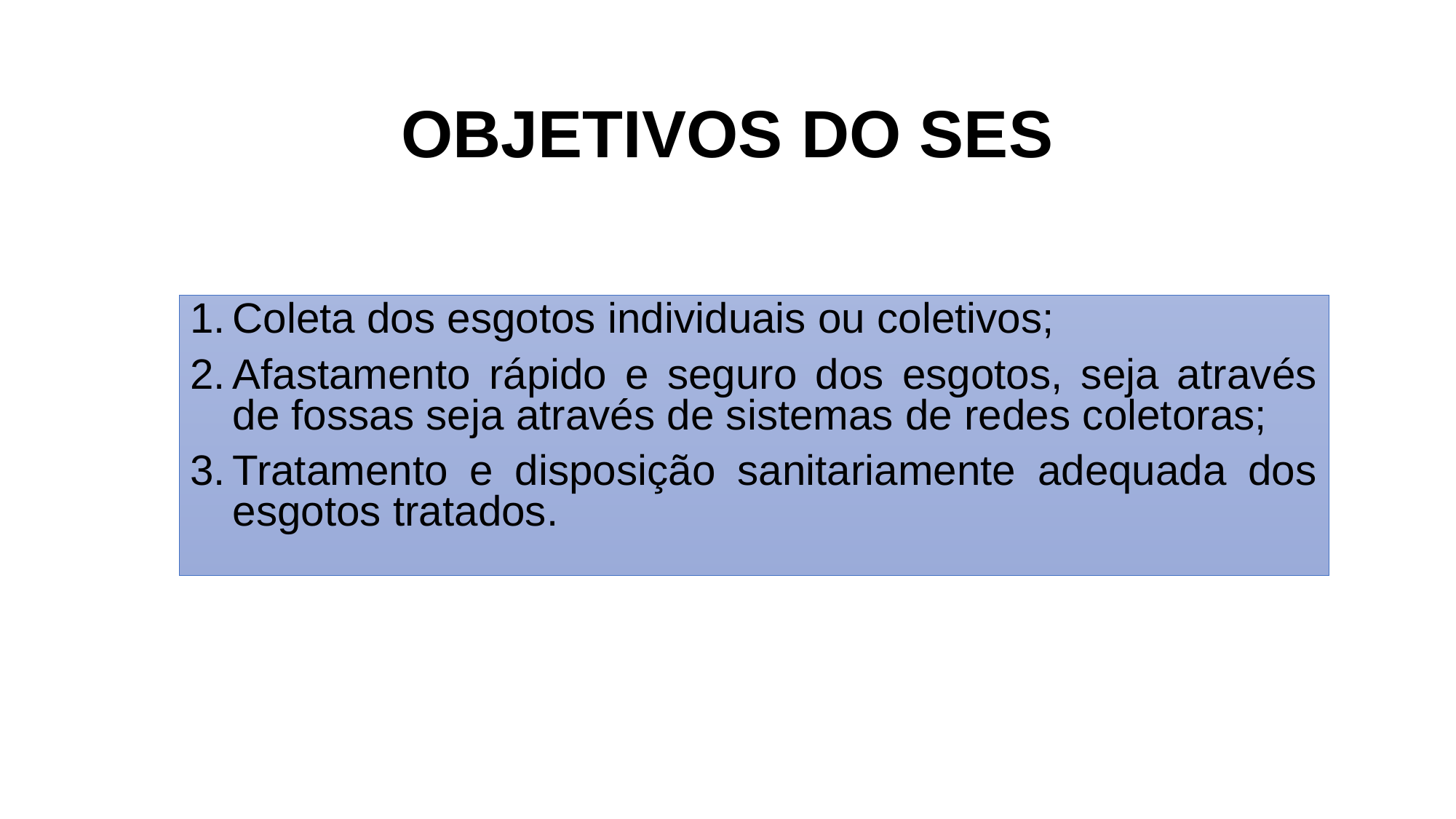

# OBJETIVOS DO SES
Coleta dos esgotos individuais ou coletivos;
Afastamento rápido e seguro dos esgotos, seja através de fossas seja através de sistemas de redes coletoras;
Tratamento e disposição sanitariamente adequada dos esgotos tratados.